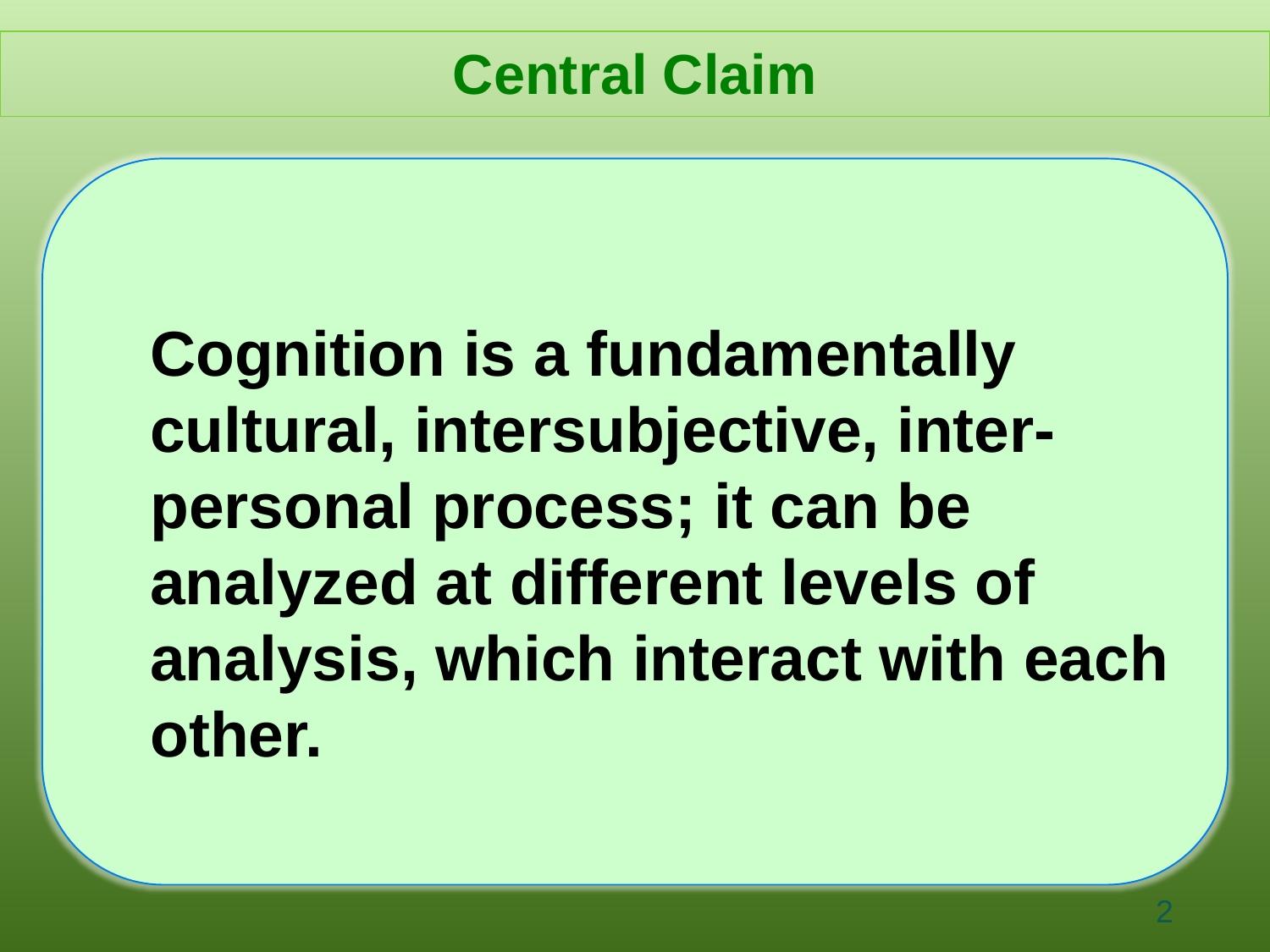

Central Claim

Cognition is a fundamentally cultural, intersubjective, inter-personal process; it can be analyzed at different levels of analysis, which interact with each other.
2